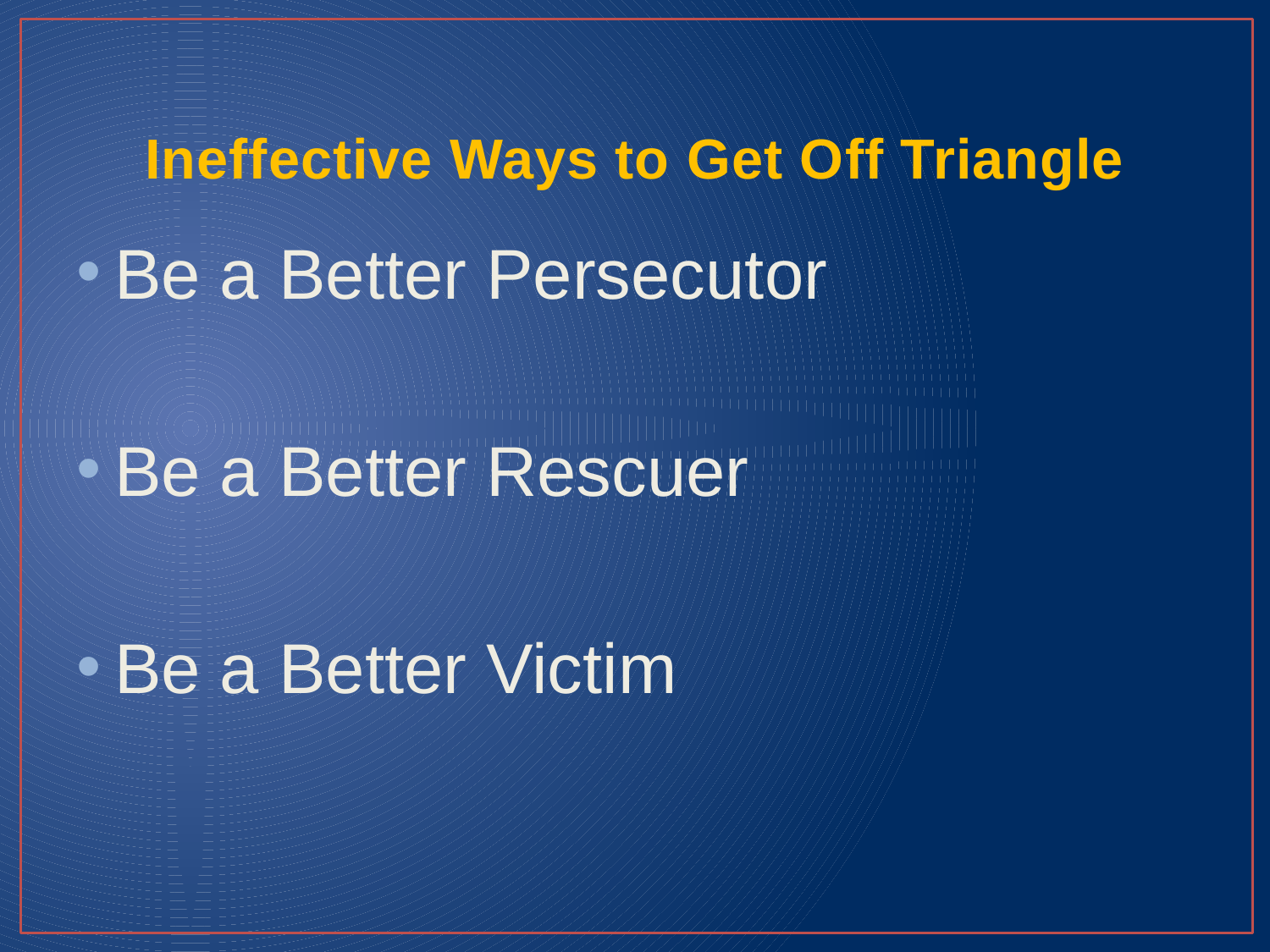

# Ineffective Ways to Get Off Triangle
Be a Better Persecutor

Be a Better Rescuer

Be a Better Victim